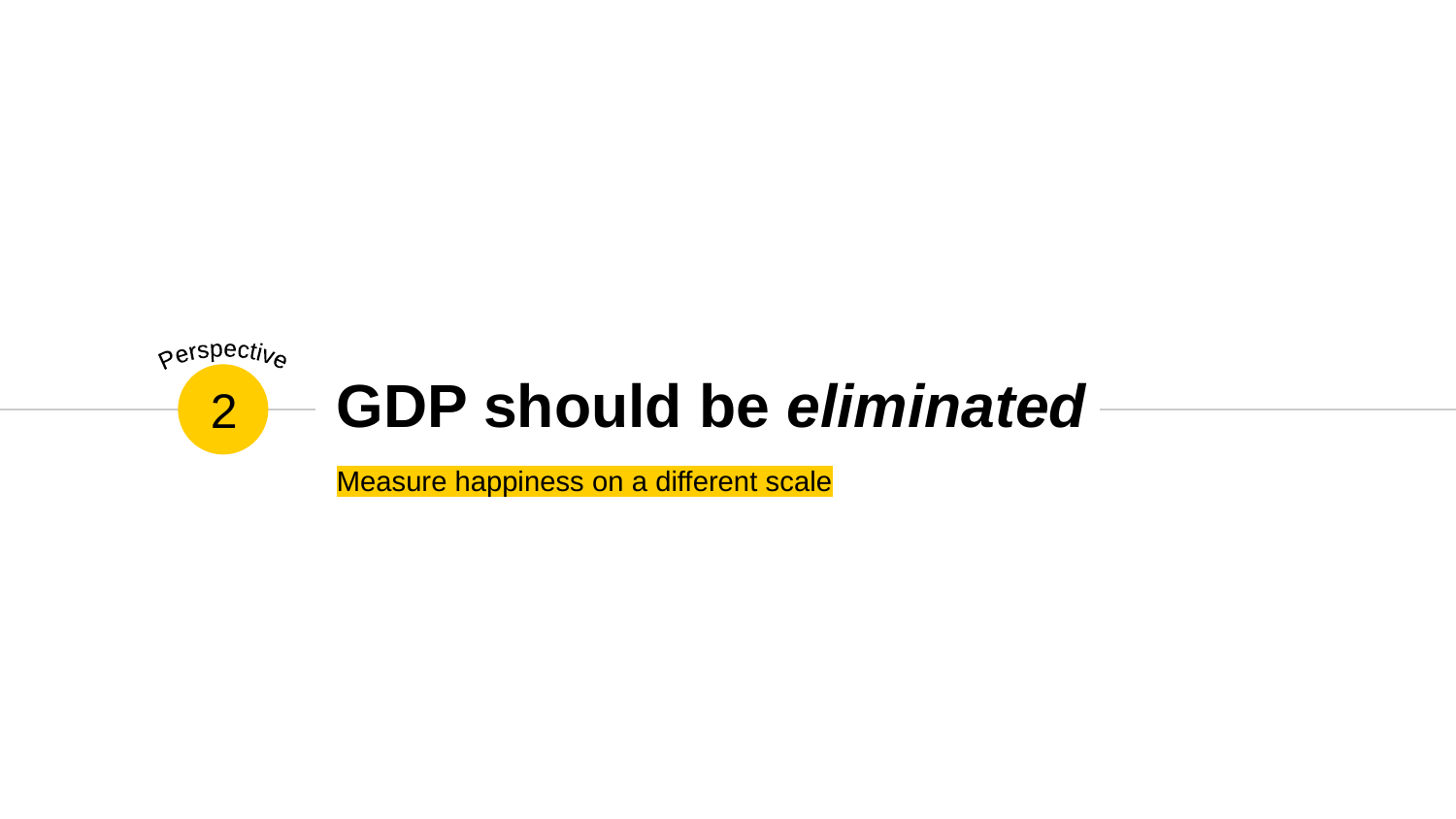

# GDP should be eliminated
Perspective
2
Measure happiness on a different scale